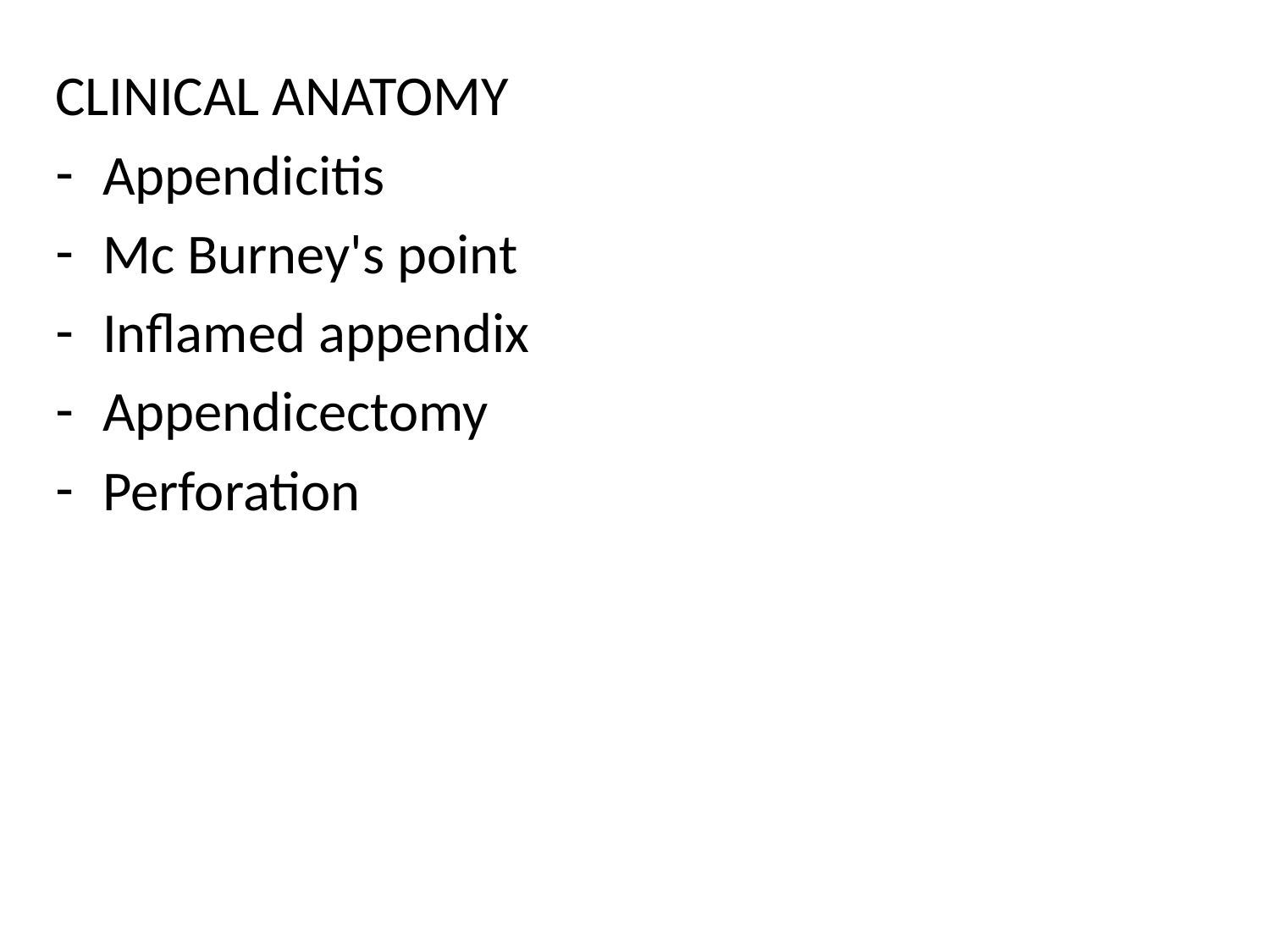

CLINICAL ANATOMY
Appendicitis
Mc Burney's point
Inflamed appendix
Appendicectomy
Perforation